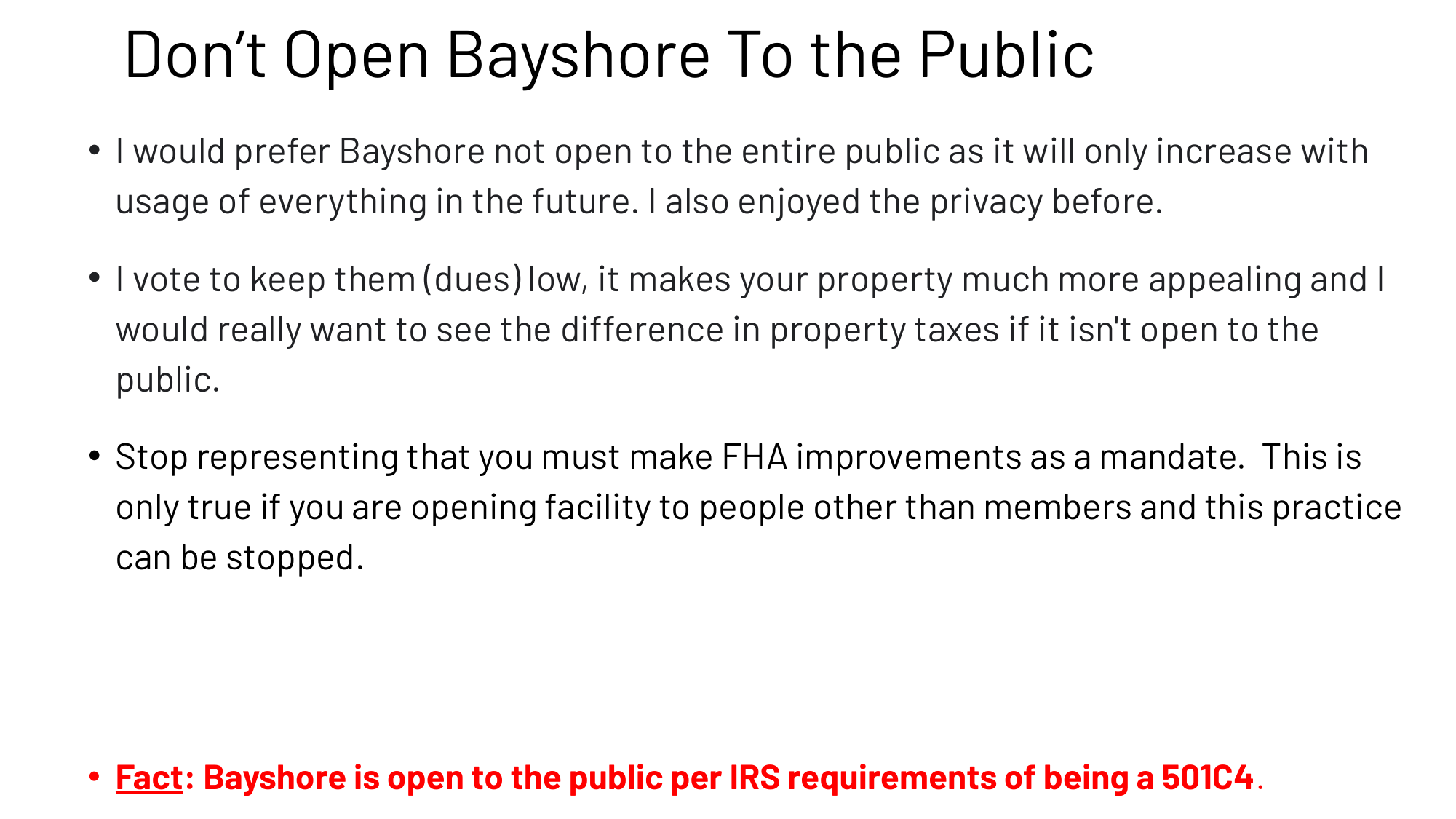

# Don’t Open Bayshore To the Public
I would prefer Bayshore not open to the entire public as it will only increase with usage of everything in the future. I also enjoyed the privacy before.
I vote to keep them (dues) low, it makes your property much more appealing and I would really want to see the difference in property taxes if it isn't open to the public.
Stop representing that you must make FHA improvements as a mandate.  This is only true if you are opening facility to people other than members and this practice can be stopped.

Fact: Bayshore is open to the public per IRS requirements of being a 501C4.